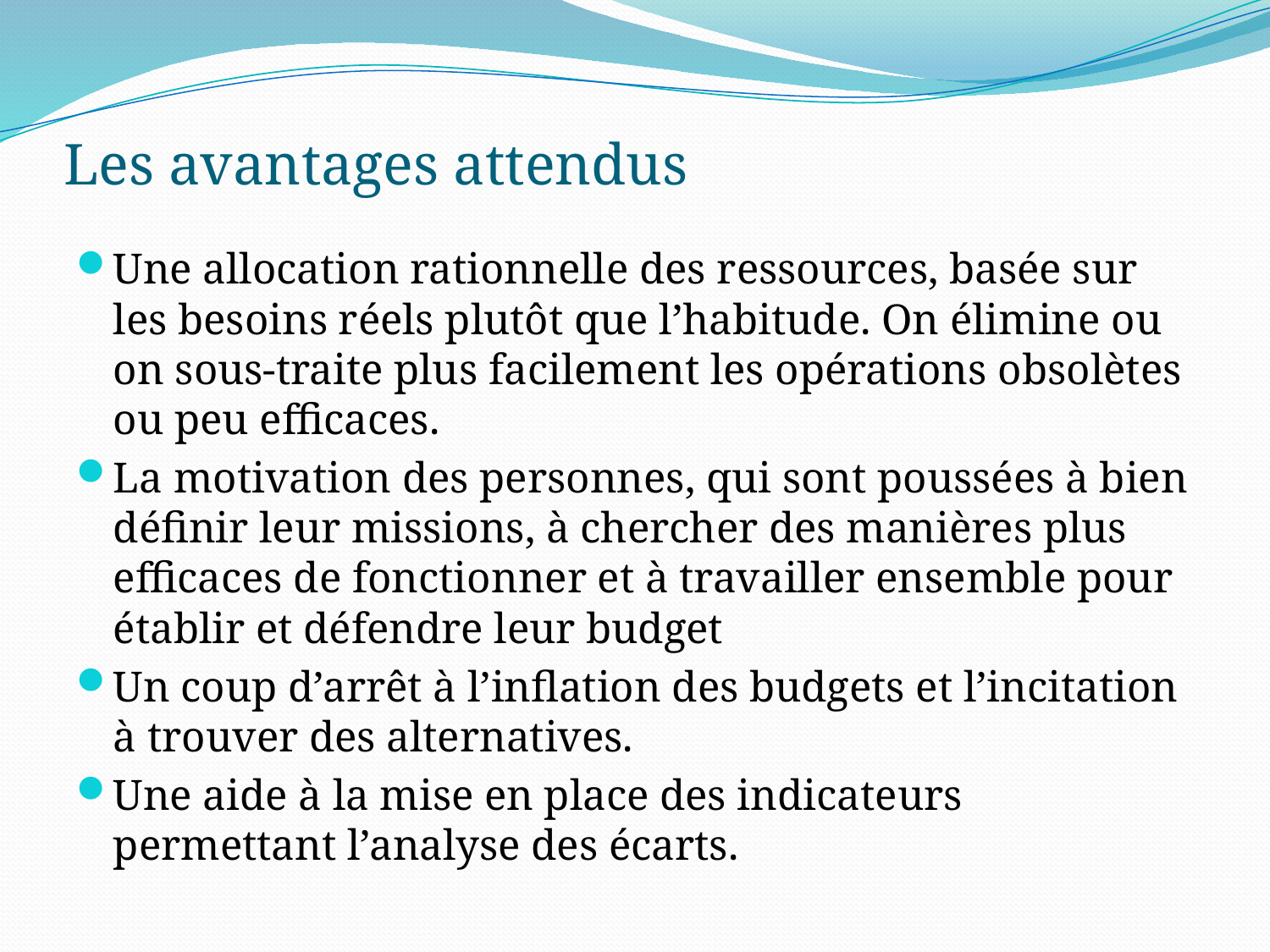

# Les avantages attendus
Une allocation rationnelle des ressources, basée sur les besoins réels plutôt que l’habitude. On élimine ou on sous-traite plus facilement les opérations obsolètes ou peu efficaces.
La motivation des personnes, qui sont poussées à bien définir leur missions, à chercher des manières plus efficaces de fonctionner et à travailler ensemble pour établir et défendre leur budget
Un coup d’arrêt à l’inflation des budgets et l’incitation à trouver des alternatives.
Une aide à la mise en place des indicateurs permettant l’analyse des écarts.